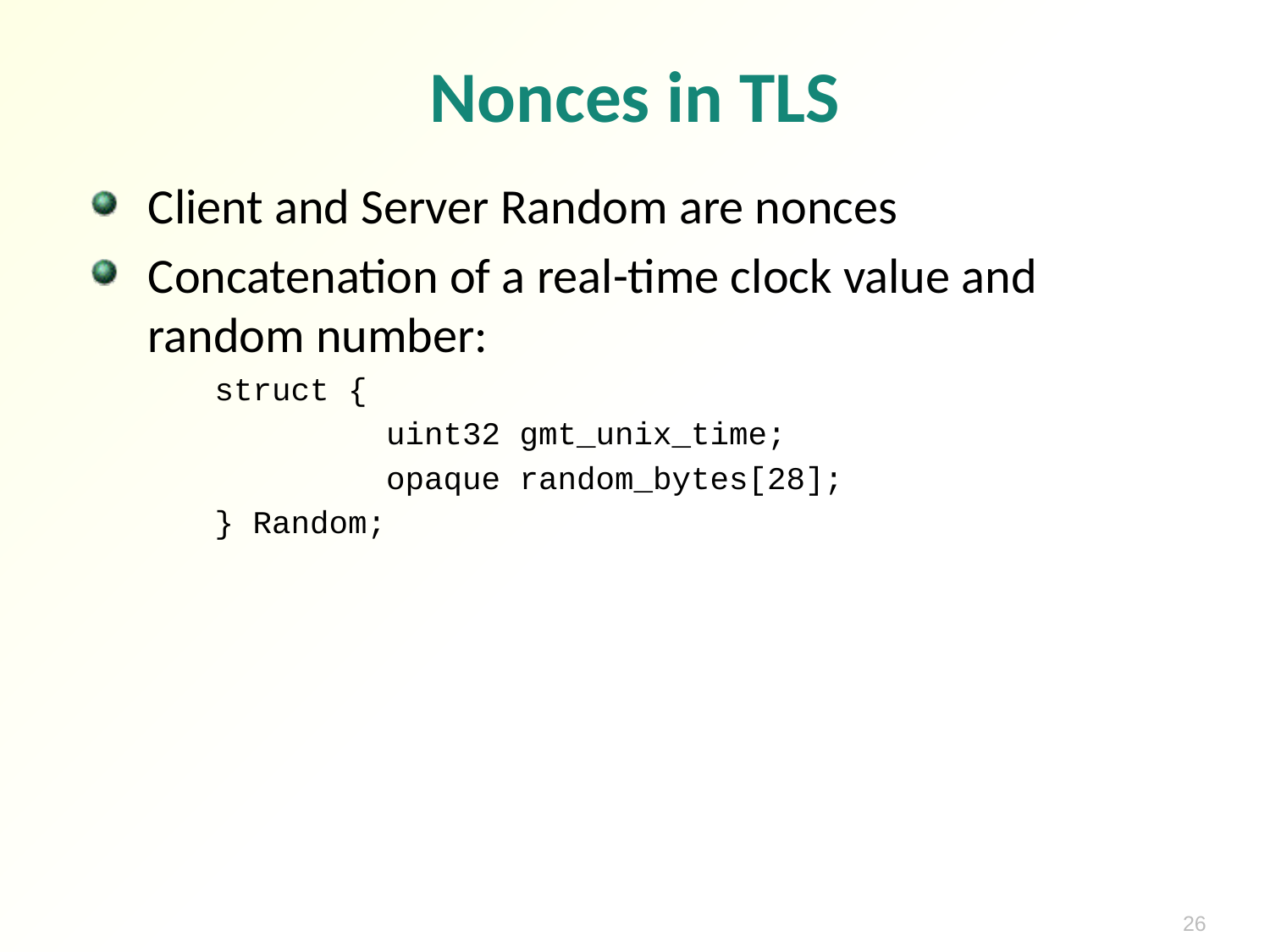

# Nonces in TLS
Client and Server Random are nonces
Concatenation of a real-time clock value and random number:
struct {
         uint32 gmt_unix_time;
         opaque random_bytes[28];
} Random;
26